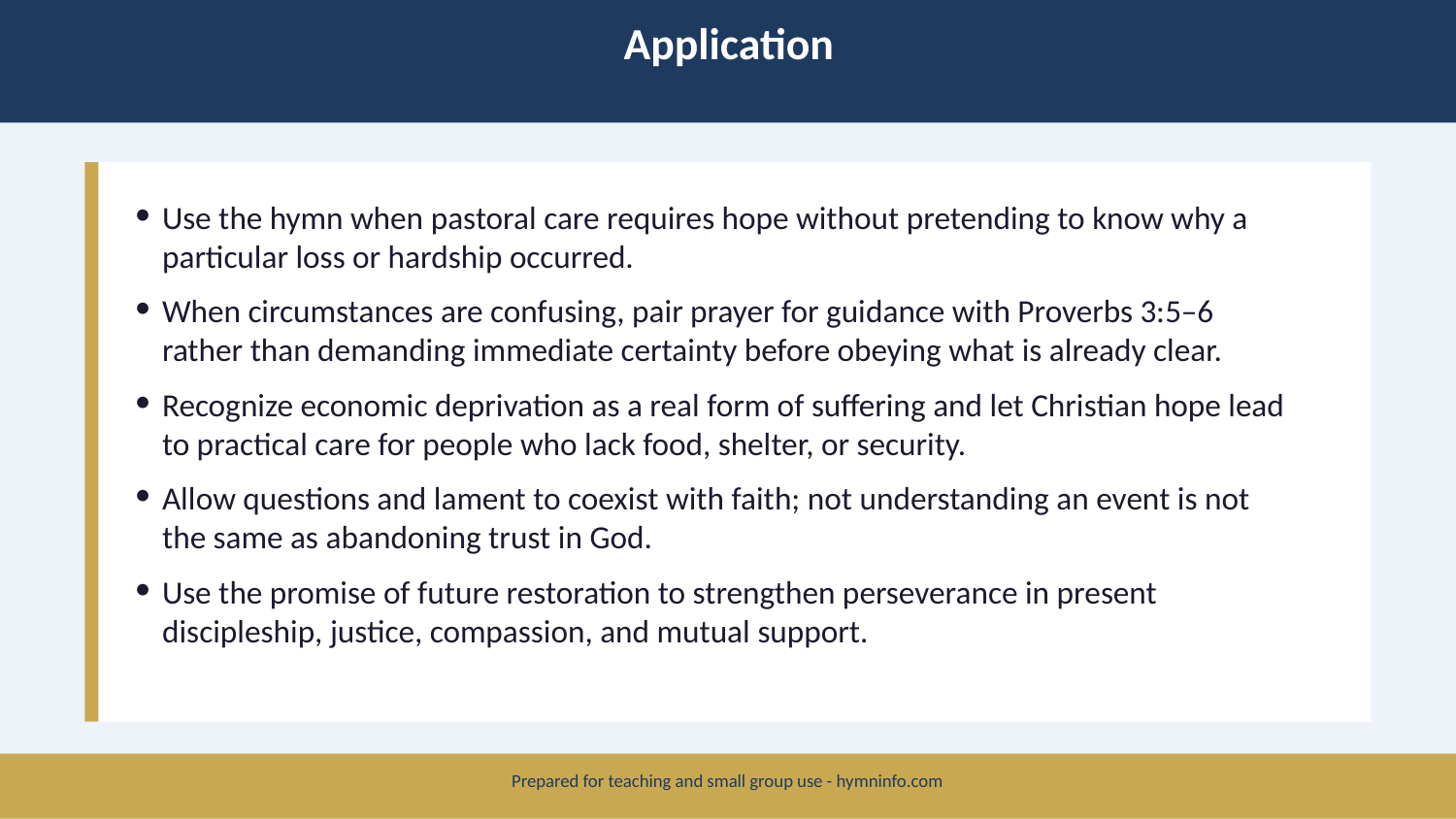

Application

Use the hymn when pastoral care requires hope without pretending to know why a particular loss or hardship occurred.
When circumstances are confusing, pair prayer for guidance with Proverbs 3:5–6 rather than demanding immediate certainty before obeying what is already clear.
Recognize economic deprivation as a real form of suffering and let Christian hope lead to practical care for people who lack food, shelter, or security.
Allow questions and lament to coexist with faith; not understanding an event is not the same as abandoning trust in God.
Use the promise of future restoration to strengthen perseverance in present discipleship, justice, compassion, and mutual support.

Prepared for teaching and small group use - hymninfo.com